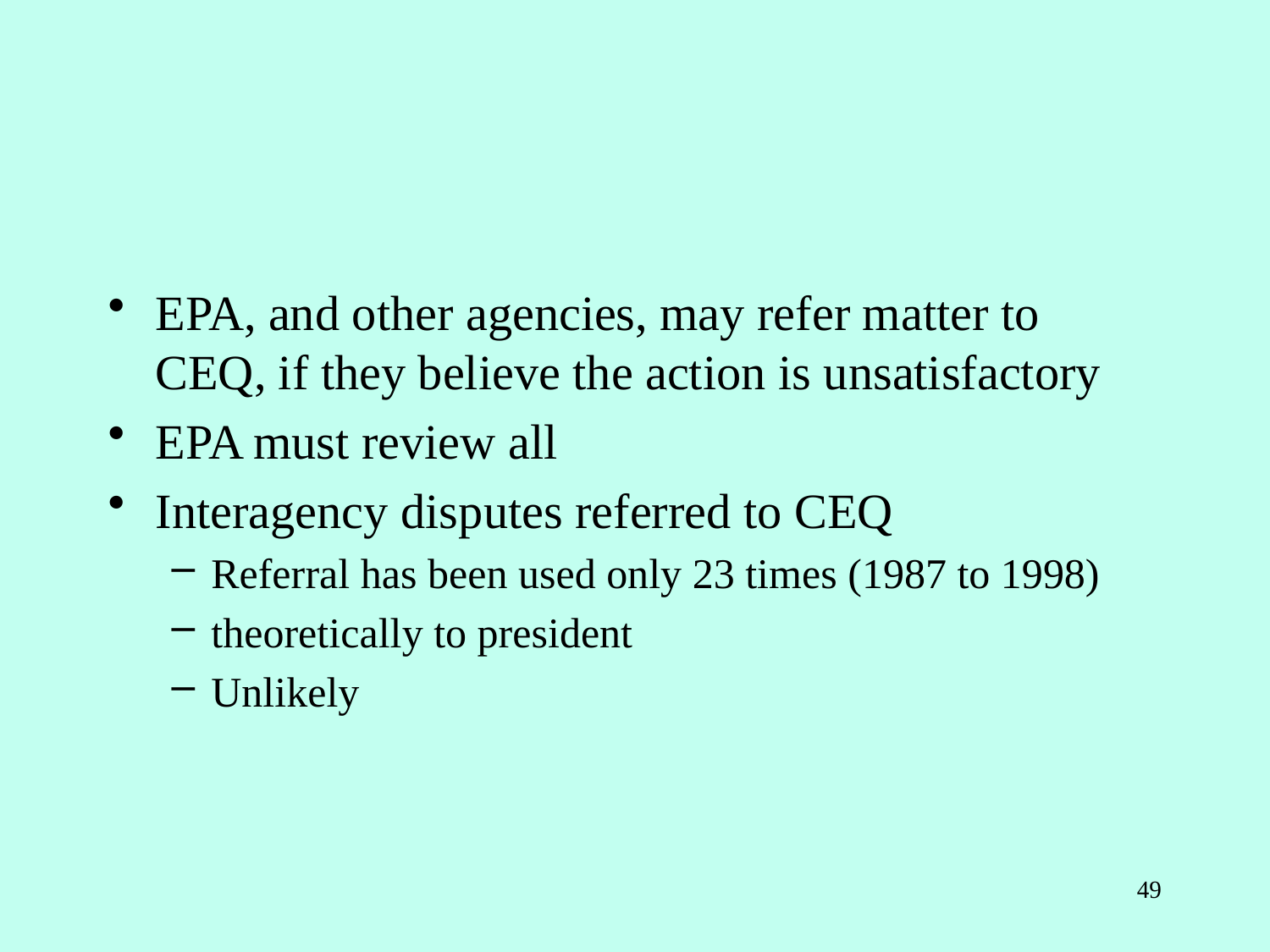

#
EPA, and other agencies, may refer matter to CEQ, if they believe the action is unsatisfactory
EPA must review all
Interagency disputes referred to CEQ
Referral has been used only 23 times (1987 to 1998)
theoretically to president
Unlikely

49